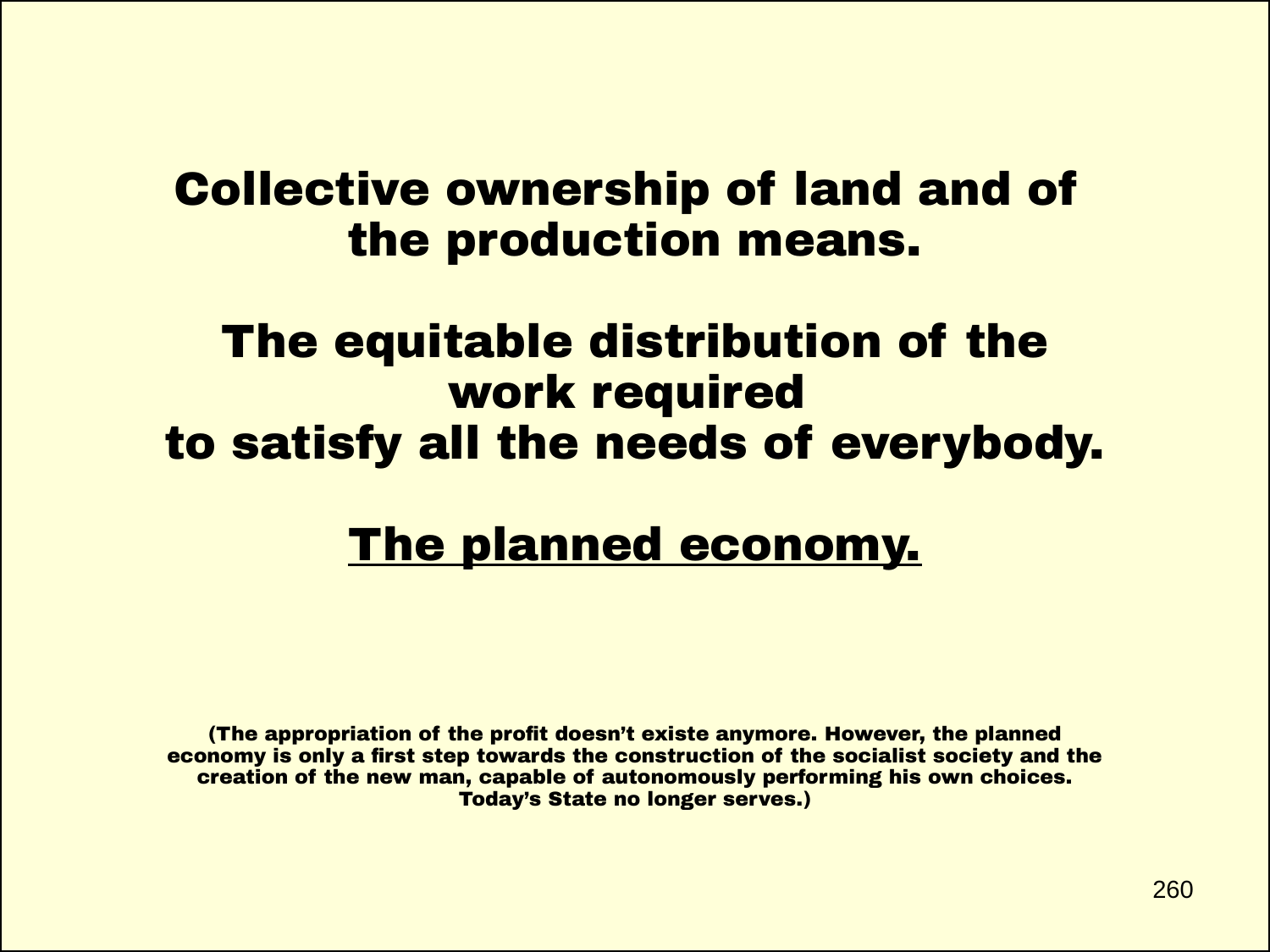

Collective ownership of land and of
the production means.
The equitable distribution of the work required
to satisfy all the needs of everybody.
The planned economy.
(The appropriation of the profit doesn’t existe anymore. However, the planned economy is only a first step towards the construction of the socialist society and the creation of the new man, capable of autonomously performing his own choices. Today’s State no longer serves.)
260